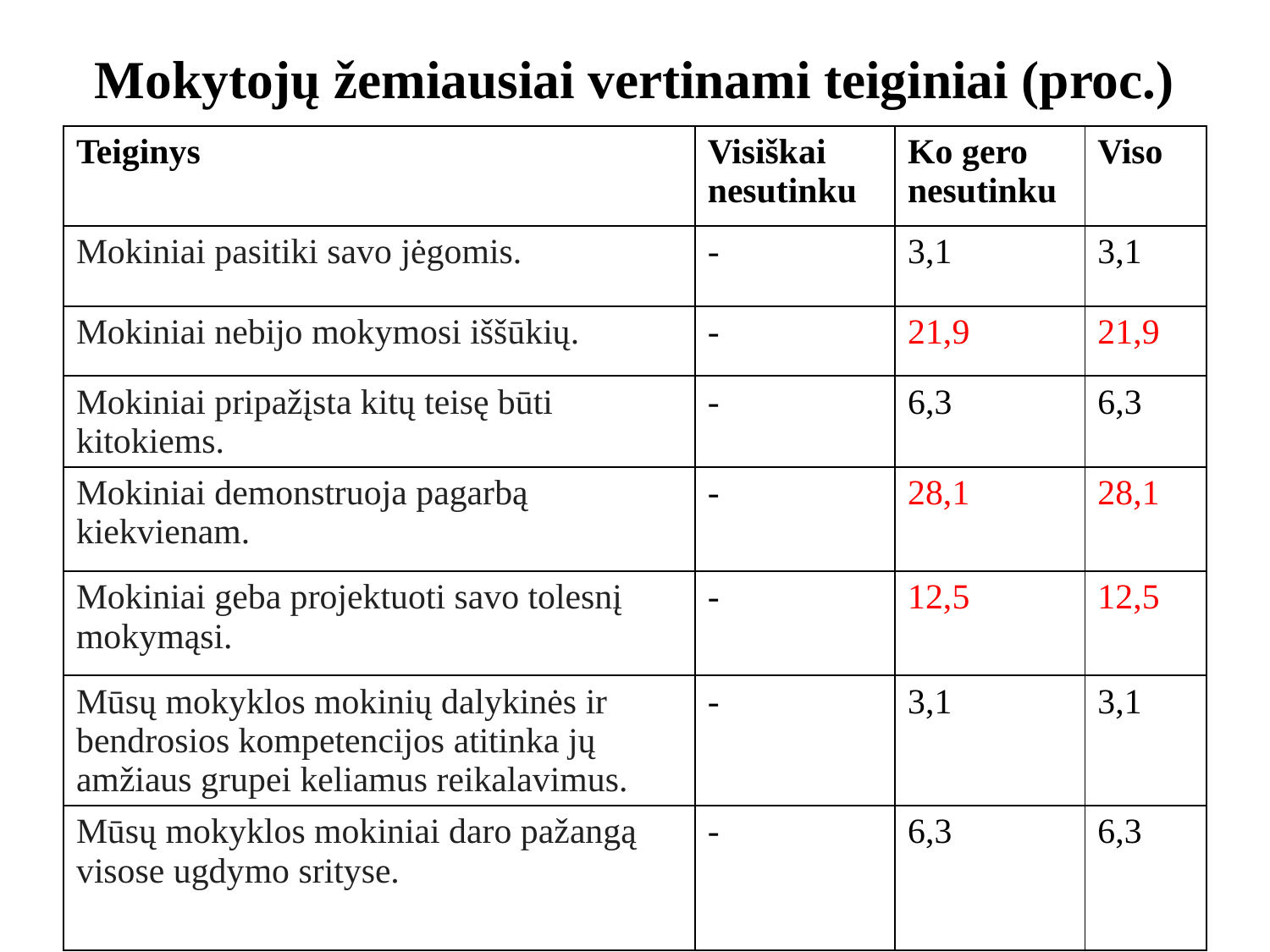

# Mokytojų žemiausiai vertinami teiginiai (proc.)
| Teiginys | Visiškai nesutinku | Ko gero nesutinku | Viso |
| --- | --- | --- | --- |
| Mokiniai pasitiki savo jėgomis. | - | 3,1 | 3,1 |
| Mokiniai nebijo mokymosi iššūkių. | - | 21,9 | 21,9 |
| Mokiniai pripažįsta kitų teisę būti kitokiems. | - | 6,3 | 6,3 |
| Mokiniai demonstruoja pagarbą kiekvienam. | - | 28,1 | 28,1 |
| Mokiniai geba projektuoti savo tolesnį mokymąsi. | - | 12,5 | 12,5 |
| Mūsų mokyklos mokinių dalykinės ir bendrosios kompetencijos atitinka jų amžiaus grupei keliamus reikalavimus. | - | 3,1 | 3,1 |
| Mūsų mokyklos mokiniai daro pažangą visose ugdymo srityse. | - | 6,3 | 6,3 |